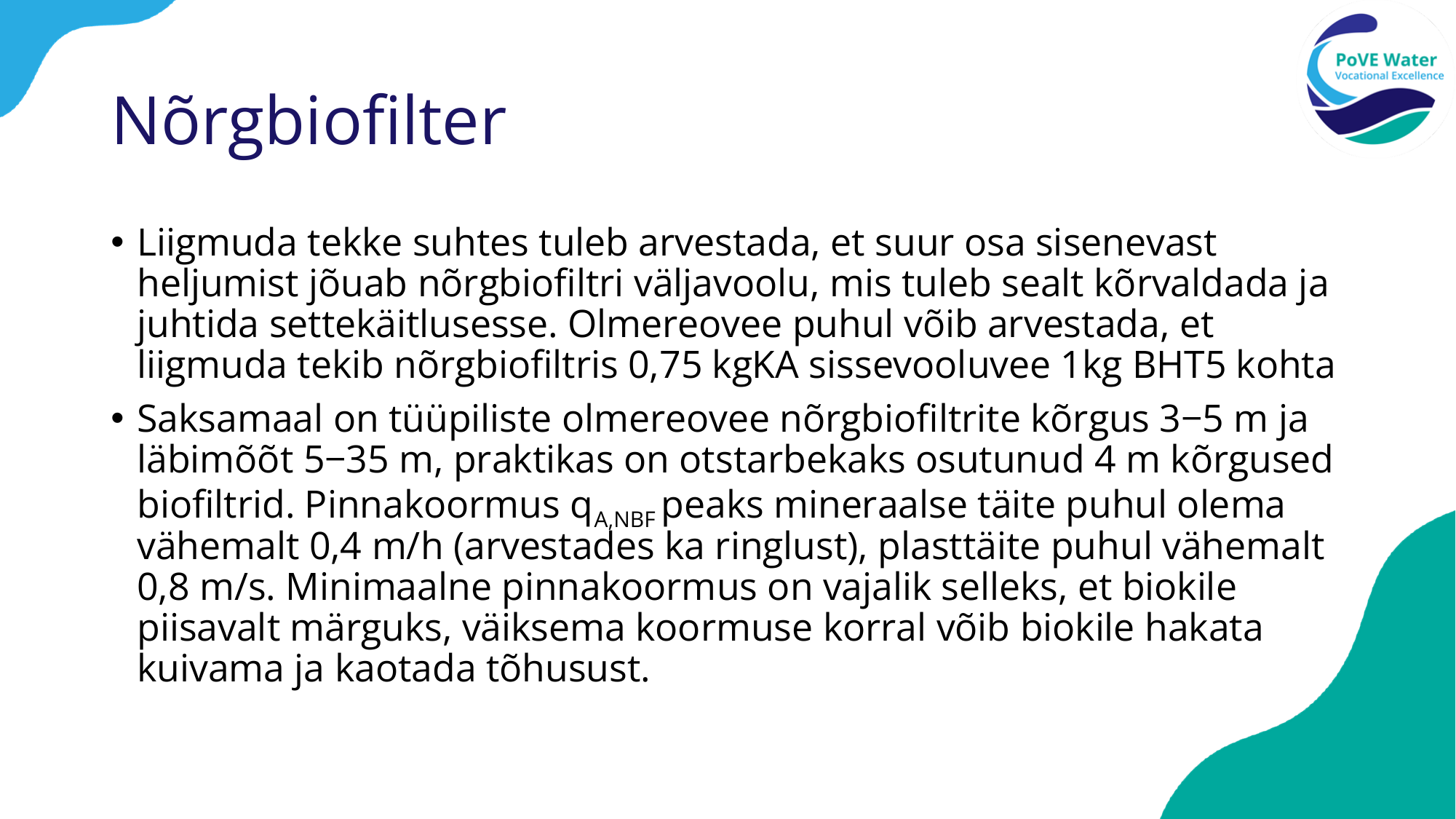

# Nõrgbiofilter
Liigmuda tekke suhtes tuleb arvestada, et suur osa sisenevast heljumist jõuab nõrgbiofiltri väljavoolu, mis tuleb sealt kõrvaldada ja juhtida settekäitlusesse. Olmereovee puhul võib arvestada, et liigmuda tekib nõrgbiofiltris 0,75 kgKA sissevooluvee 1kg BHT5 kohta
Saksamaal on tüüpiliste olmereovee nõrgbiofiltrite kõrgus 3−5 m ja läbimõõt 5−35 m, praktikas on otstarbekaks osutunud 4 m kõrgused biofiltrid. Pinnakoormus qA,NBF peaks mineraalse täite puhul olema vähemalt 0,4 m/h (arvestades ka ringlust), plasttäite puhul vähemalt 0,8 m/s. Minimaalne pinnakoormus on vajalik selleks, et biokile piisavalt märguks, väiksema koormuse korral võib biokile hakata kuivama ja kaotada tõhusust.